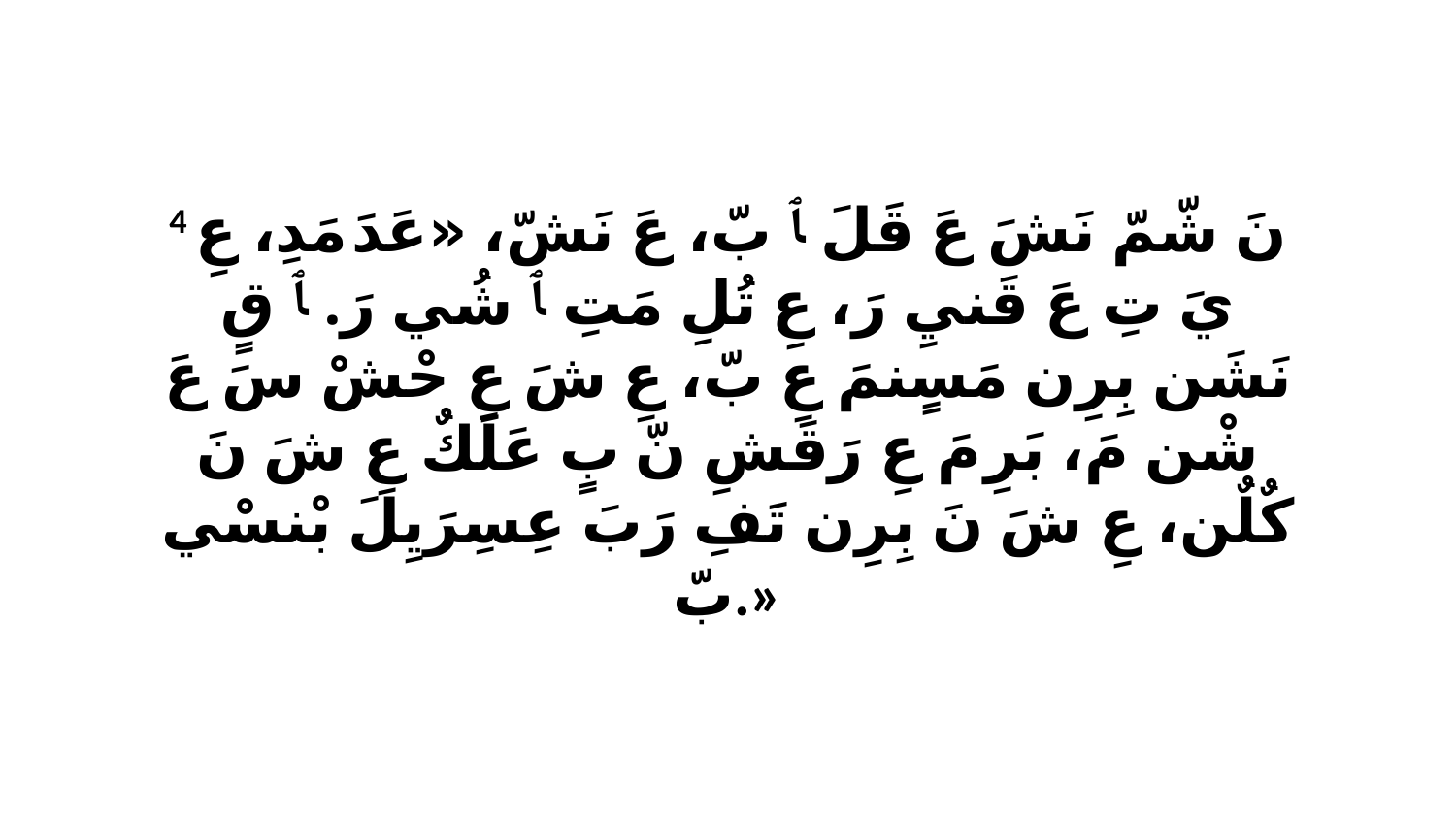

4 نَ شّمّ نَشَ عَ قَلَ ﭑ بّ، عَ نَشّ، «عَدَ مَدِ، عِ يَ تِ عَ قَنيِ رَ، عِ تُلِ مَتِ ﭑ شُي رَ. ﭑ قٍ نَشَن بِرِن مَسٍنمَ عِ بّ، عِ شَ عِ حْشْ سَ عَ شْن مَ، بَرِ مَ عِ رَقَشِ نّ بٍ عَلَكٌ عِ شَ نَ كٌلٌن، عِ شَ نَ بِرِن تَفِ رَبَ عِسِرَيِلَ بْنسْي بّ.»